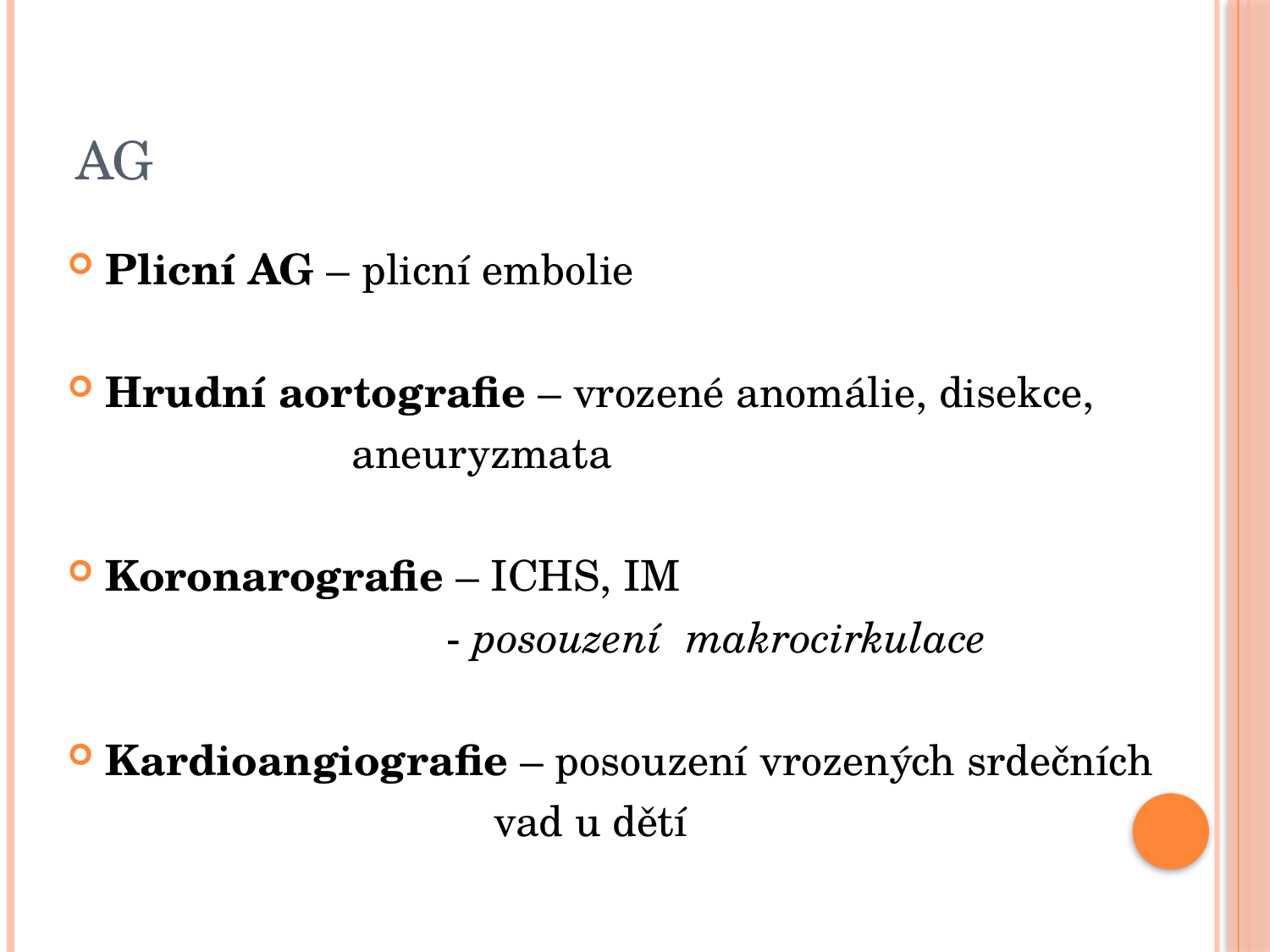

# AG
Plicní AG – plicní embolie

Hrudní aortografie – vrozené anomálie, disekce,
                        aneuryzmata

Koronarografie – ICHS, IM
                                - posouzení  makrocirkulace

Kardioangiografie – posouzení vrozených srdečních
                                    vad u dětí